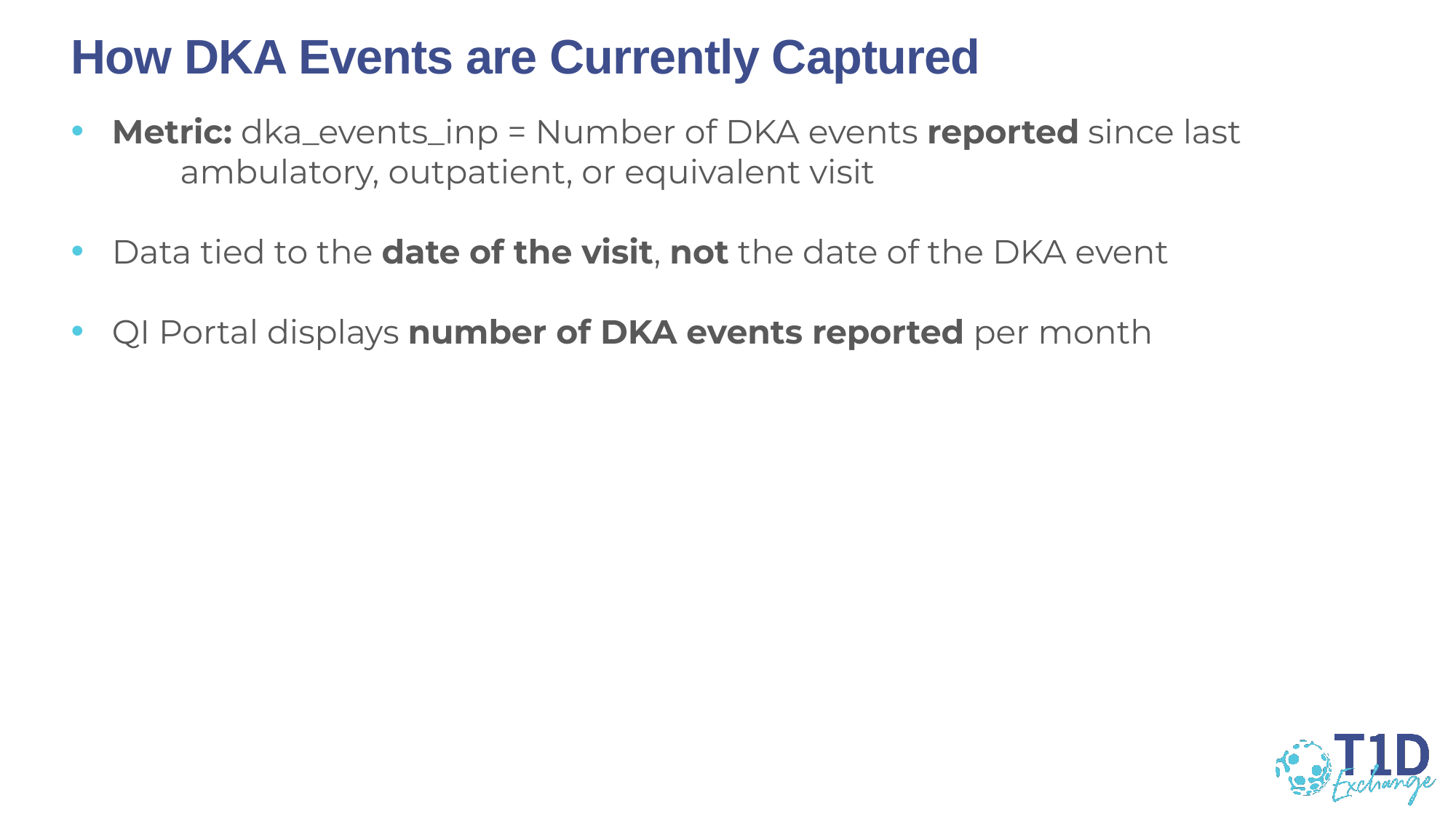

# How DKA Events are Currently Captured
Metric: dka_events_inp = Number of DKA events reported since last
 	ambulatory, outpatient, or equivalent visit

Data tied to the date of the visit, not the date of the DKA event

QI Portal displays number of DKA events reported per month